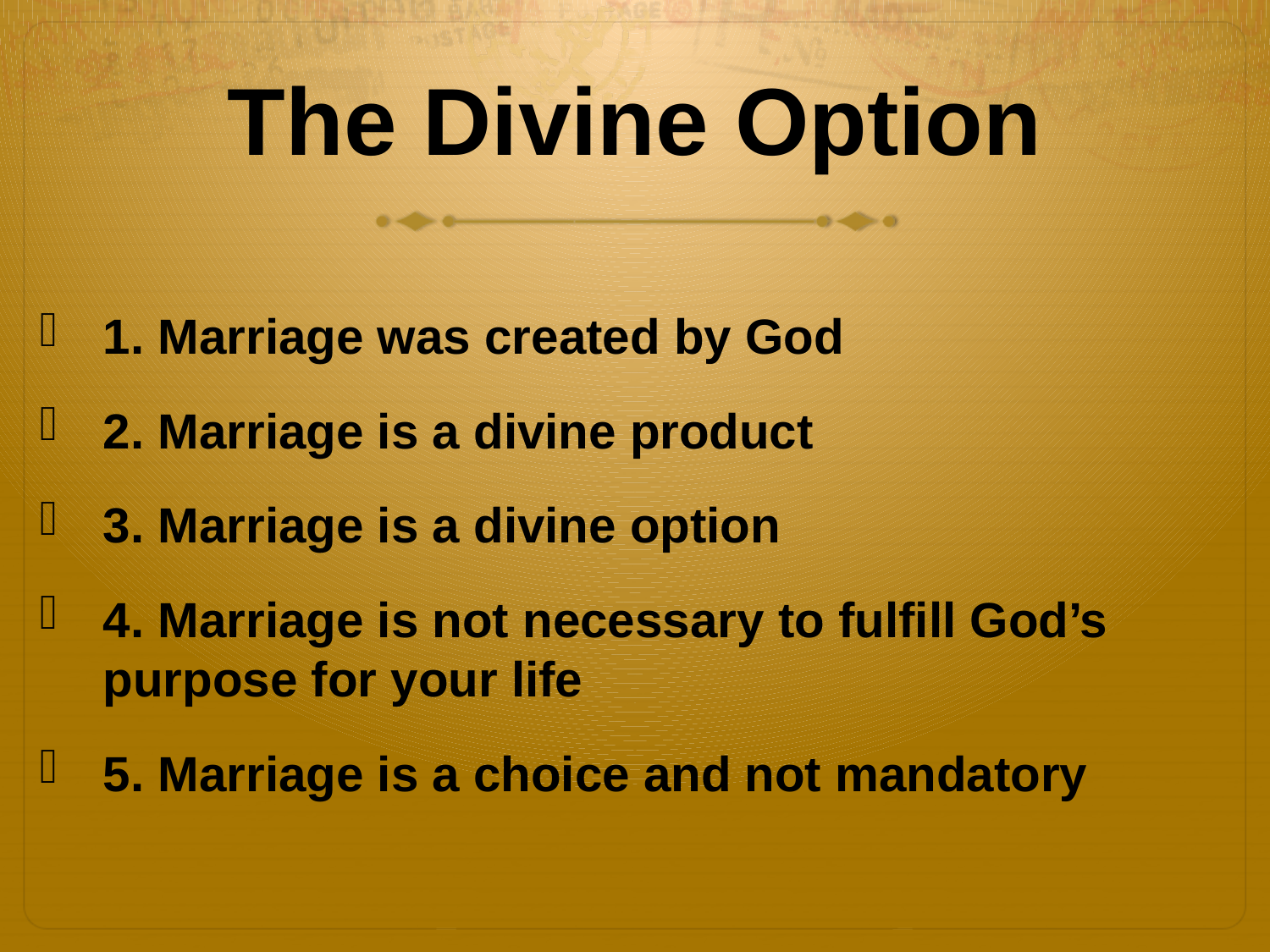

# The Divine Option
1. Marriage was created by God
2. Marriage is a divine product
3. Marriage is a divine option
4. Marriage is not necessary to fulfill God’s purpose for your life
5. Marriage is a choice and not mandatory